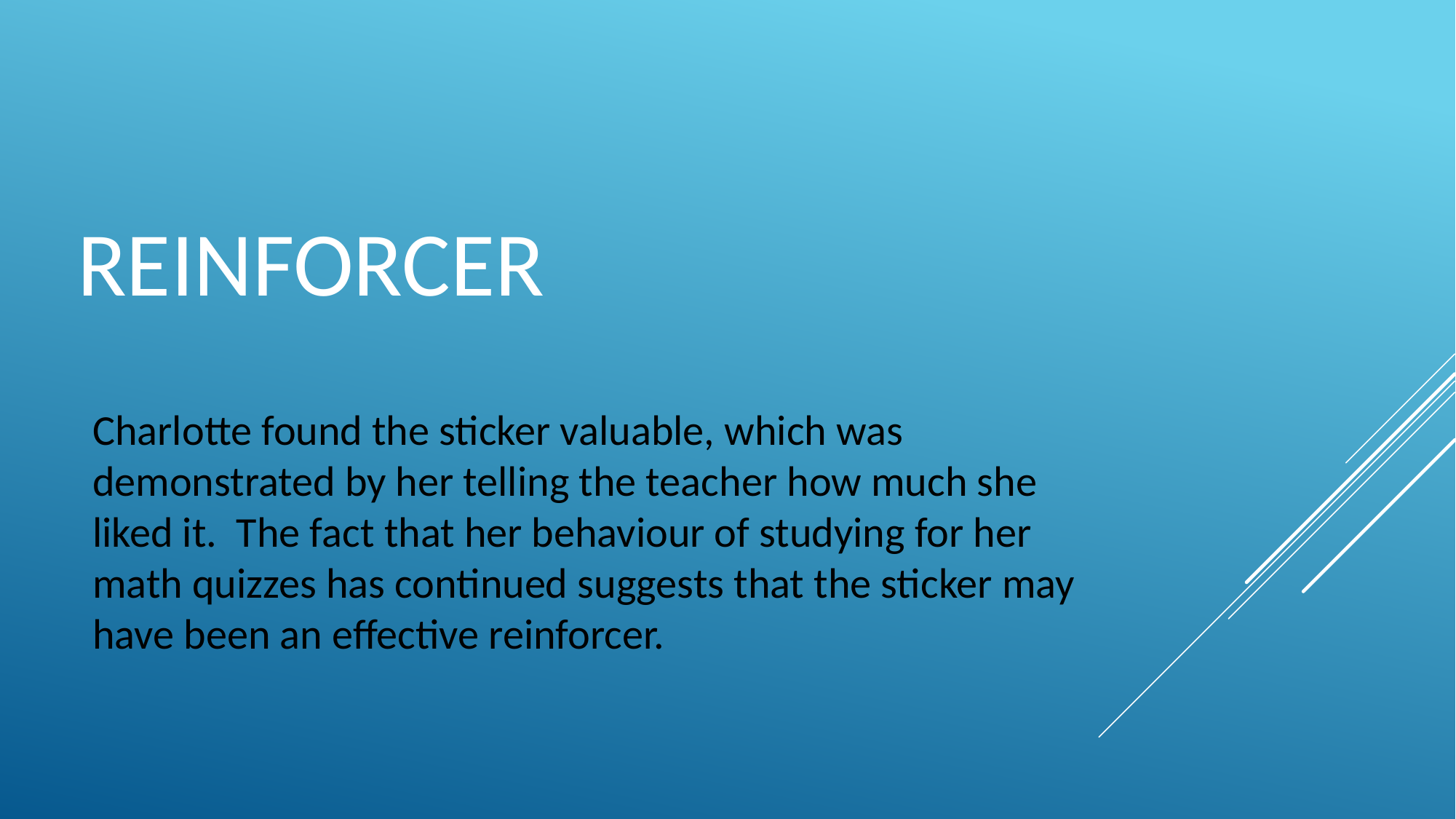

# REinforcer
Charlotte found the sticker valuable, which was demonstrated by her telling the teacher how much she liked it.  The fact that her behaviour of studying for her math quizzes has continued suggests that the sticker may have been an effective reinforcer.